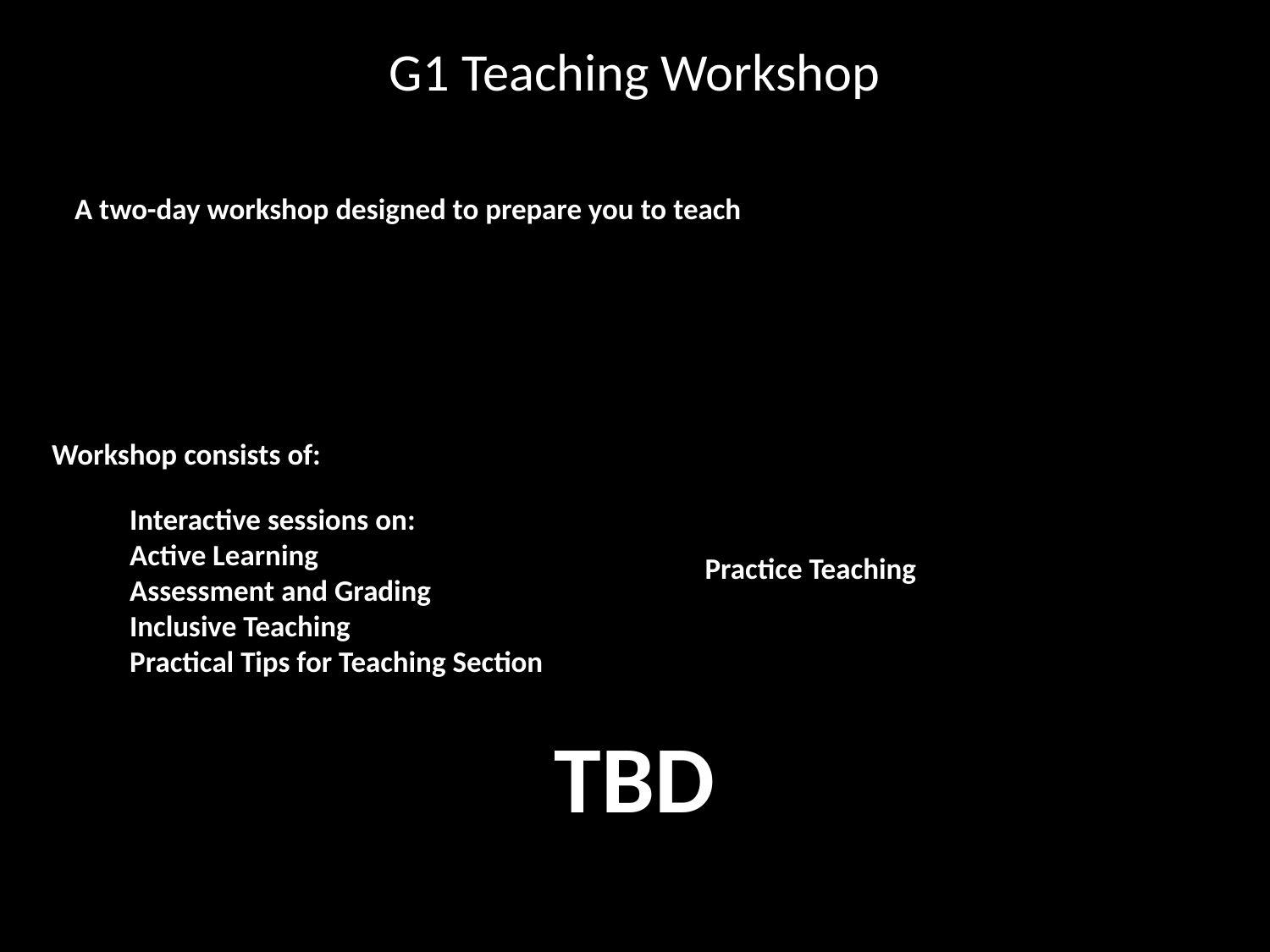

G1 Teaching Workshop
A two-day workshop designed to prepare you to teach
Workshop consists of:
Interactive sessions on:
Active Learning
Assessment and Grading
Inclusive Teaching
Practical Tips for Teaching Section
Practice Teaching
TBD